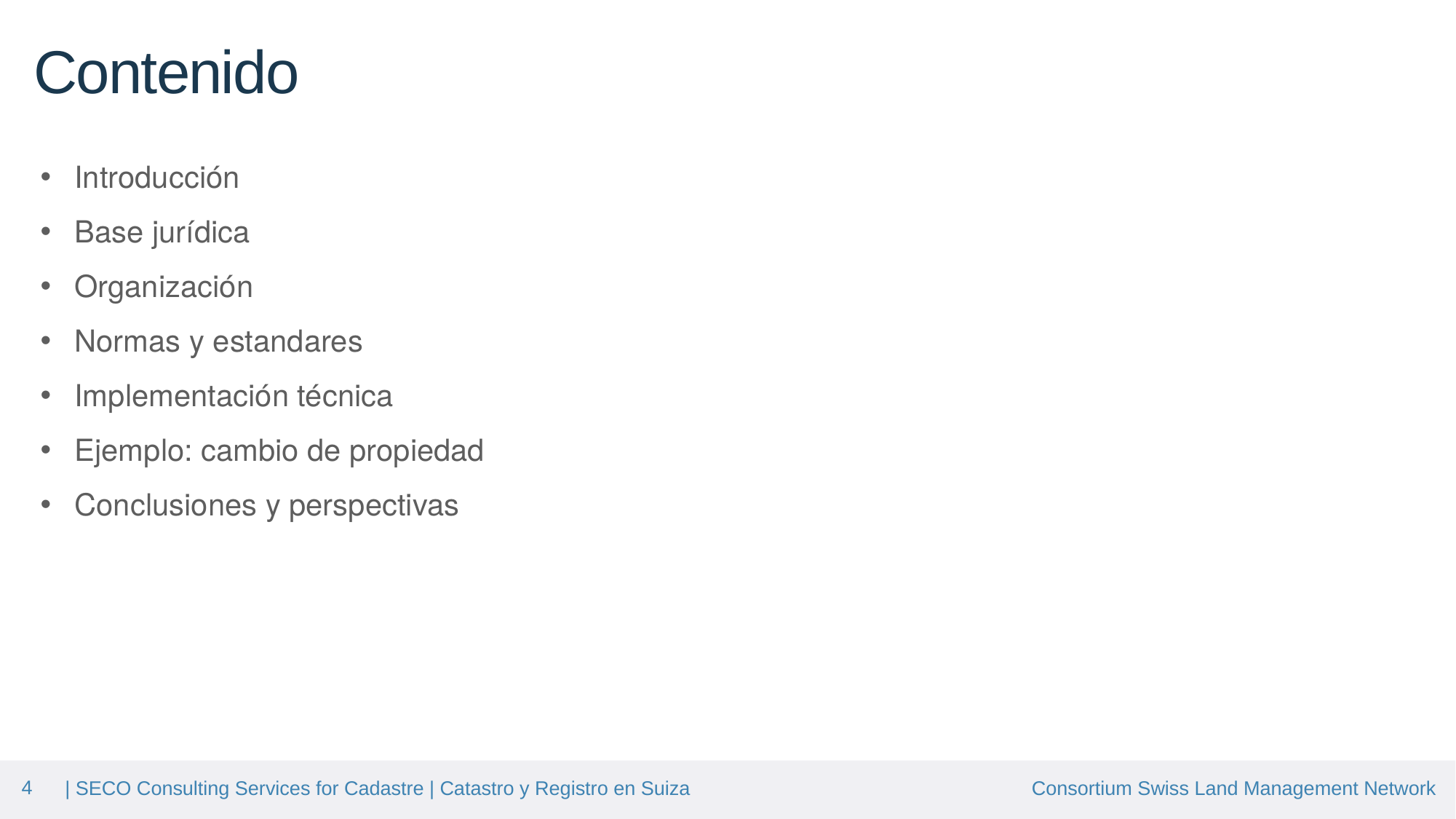

# Contenido
Introducción
Base jurídica
Organización
Normas y estandares
Implementación técnica
Ejemplo: cambio de propiedad
Conclusiones y perspectivas
4